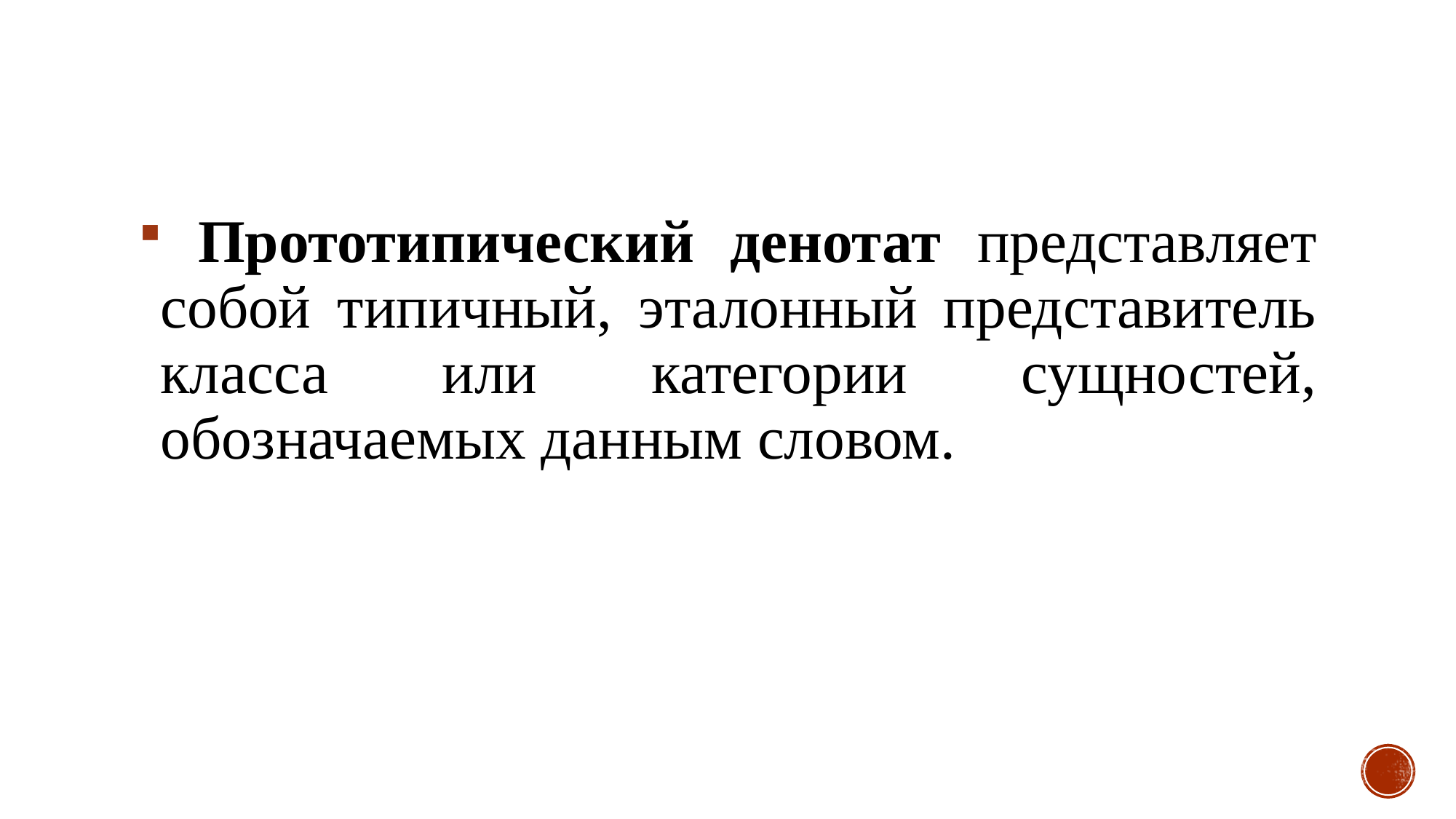

Прототипический денотат представляет собой типичный, эталонный представитель класса или категории сущностей, обозначаемых данным словом.